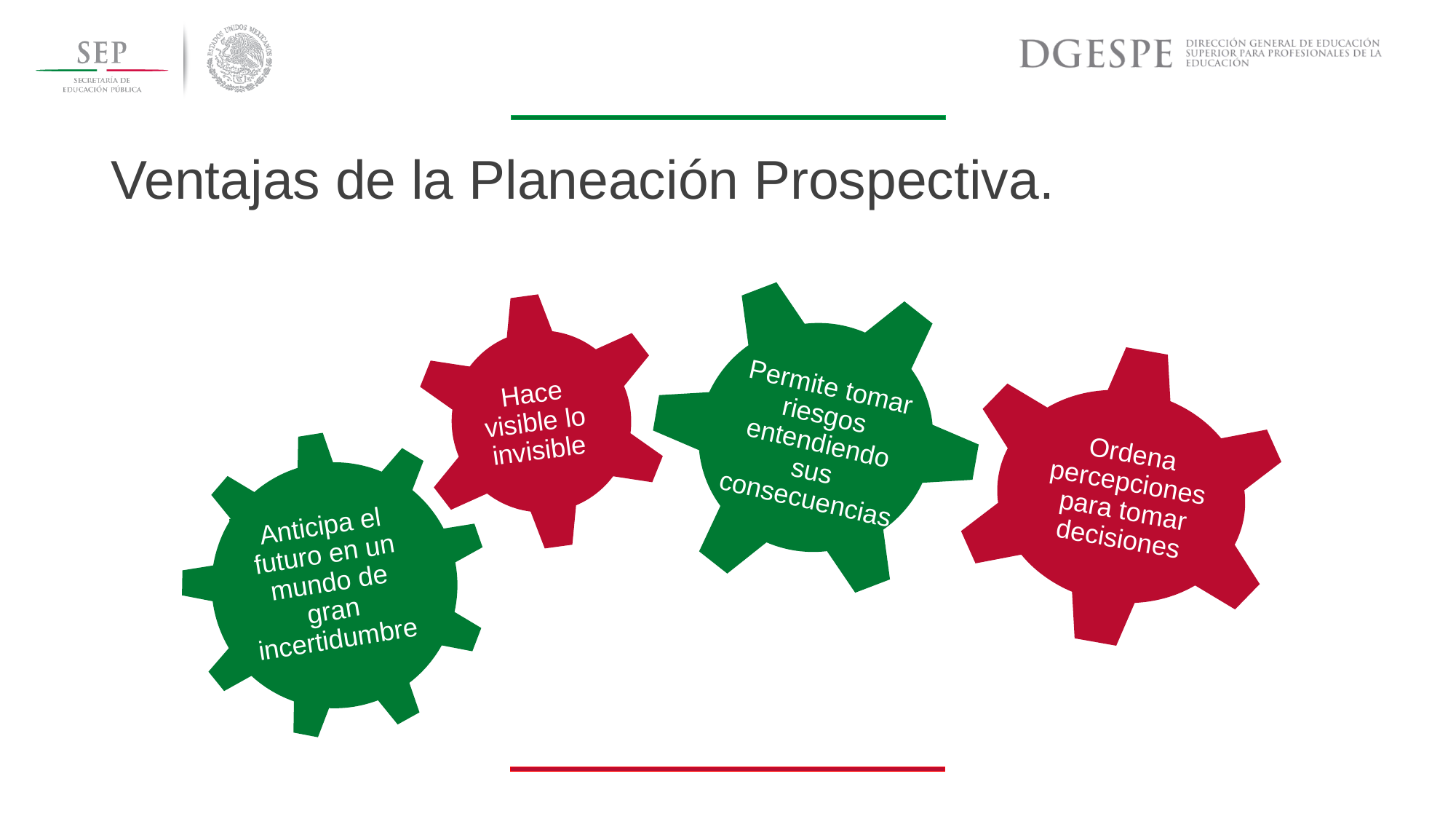

Ventajas de la Planeación Prospectiva.

Permite tomar riesgos entendiendo sus consecuencias

Hace visible lo invisible

Ordena percepciones para tomar decisiones

Anticipa el futuro en un mundo de gran incertidumbre